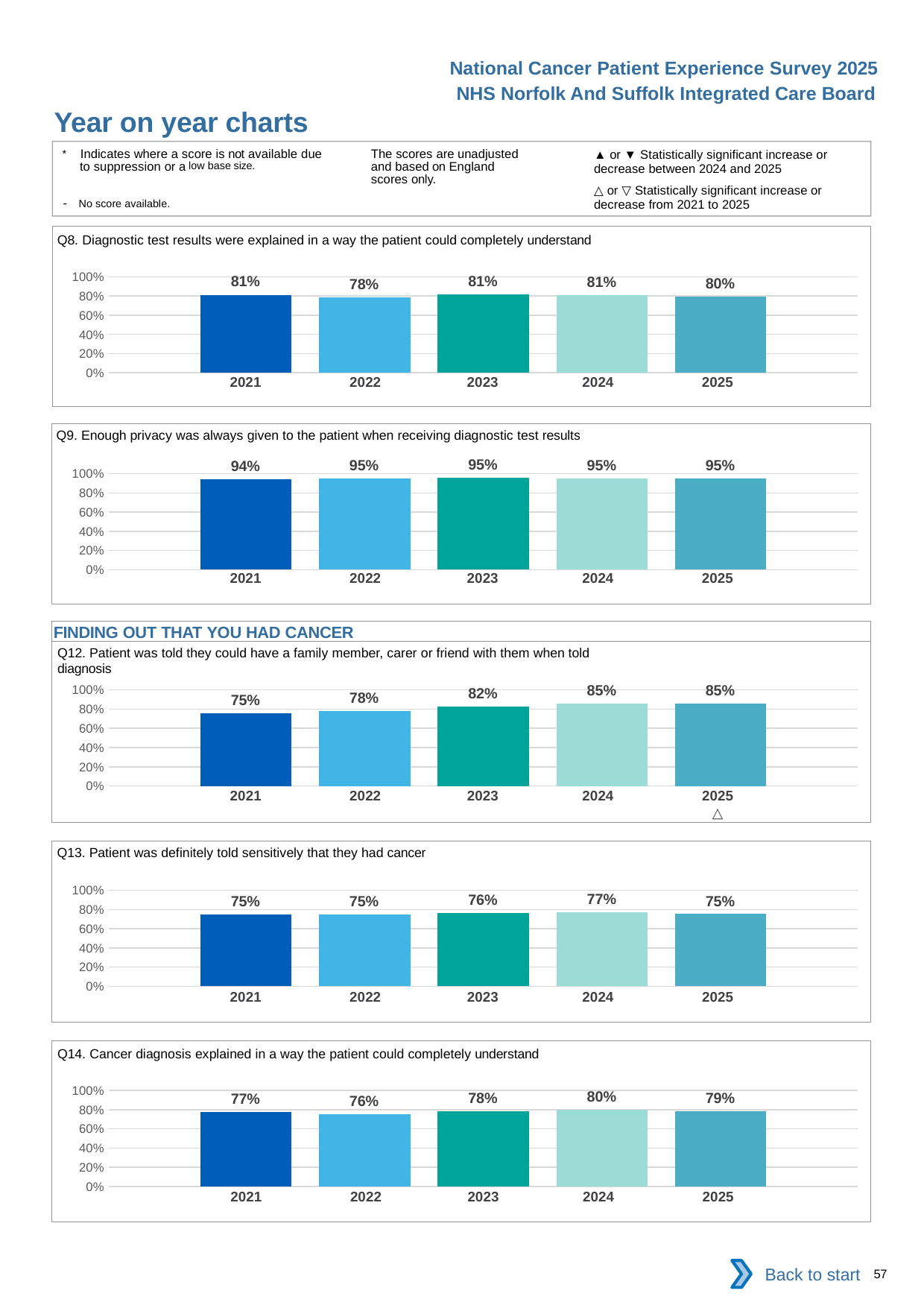

National Cancer Patient Experience Survey 2025
NHS Norfolk And Suffolk Integrated Care Board
Year on year charts (2)

The scores are unadjusted and based on England scores only.
*  Indicates where a score is not available due to suppression or a low base size.
- No score available.
▲ or ▼ Statistically significant increase or decrease between 2024 and 2025
△ or ▽ Statistically significant increase or decrease from 2021 to 2025
Q8. Diagnostic test results were explained in a way the patient could completely understand

### Chart

| Category | 2021 | 2022 | 2023 | 2024 | 2025 |
|---|---|---|---|---|---|
| Category 1 | 0.8113306 | 0.7843442 | 0.8120985 | 0.8086548 | 0.7966752 |
| 2021 | 2022 | 2023 | 2024 | 2025 |
| --- | --- | --- | --- | --- |
|  |  |  |  |  |
Q9. Enough privacy was always given to the patient when receiving diagnostic test results

### Chart

| Category | 2021 | 2022 | 2023 | 2024 | 2025 |
|---|---|---|---|---|---|
| Category 1 | 0.9430642 | 0.9457364 | 0.9542553 | 0.9516129 | 0.9496495 |
| 2021 | 2022 | 2023 | 2024 | 2025 |
| --- | --- | --- | --- | --- |
|  |  |  |  |  |
FINDING OUT THAT YOU HAD CANCER
Q12. Patient was told they could have a family member, carer or friend with them when told diagnosis

### Chart

| Category | 2021 | 2022 | 2023 | 2024 | 2025 |
|---|---|---|---|---|---|
| Category 1 | 0.7547964 | 0.7802563 | 0.8223938 | 0.854754 | 0.8534884 |
| 2021 | 2022 | 2023 | 2024 | 2025 |
| --- | --- | --- | --- | --- |
|  |  |  |  | △ |
Q13. Patient was definitely told sensitively that they had cancer

### Chart

| Category | 2021 | 2022 | 2023 | 2024 | 2025 |
|---|---|---|---|---|---|
| Category 1 | 0.7503308 | 0.7461094 | 0.7622505 | 0.7697842 | 0.7520525 |
| 2021 | 2022 | 2023 | 2024 | 2025 |
| --- | --- | --- | --- | --- |
|  |  |  |  |  |
Q14. Cancer diagnosis explained in a way the patient could completely understand

### Chart

| Category | 2021 | 2022 | 2023 | 2024 | 2025 |
|---|---|---|---|---|---|
| Category 1 | 0.7733275 | 0.7555457 | 0.7806859 | 0.8012534 | 0.7859094 |
| 2021 | 2022 | 2023 | 2024 | 2025 |
| --- | --- | --- | --- | --- |
|  |  |  |  |  |
Back to start

57